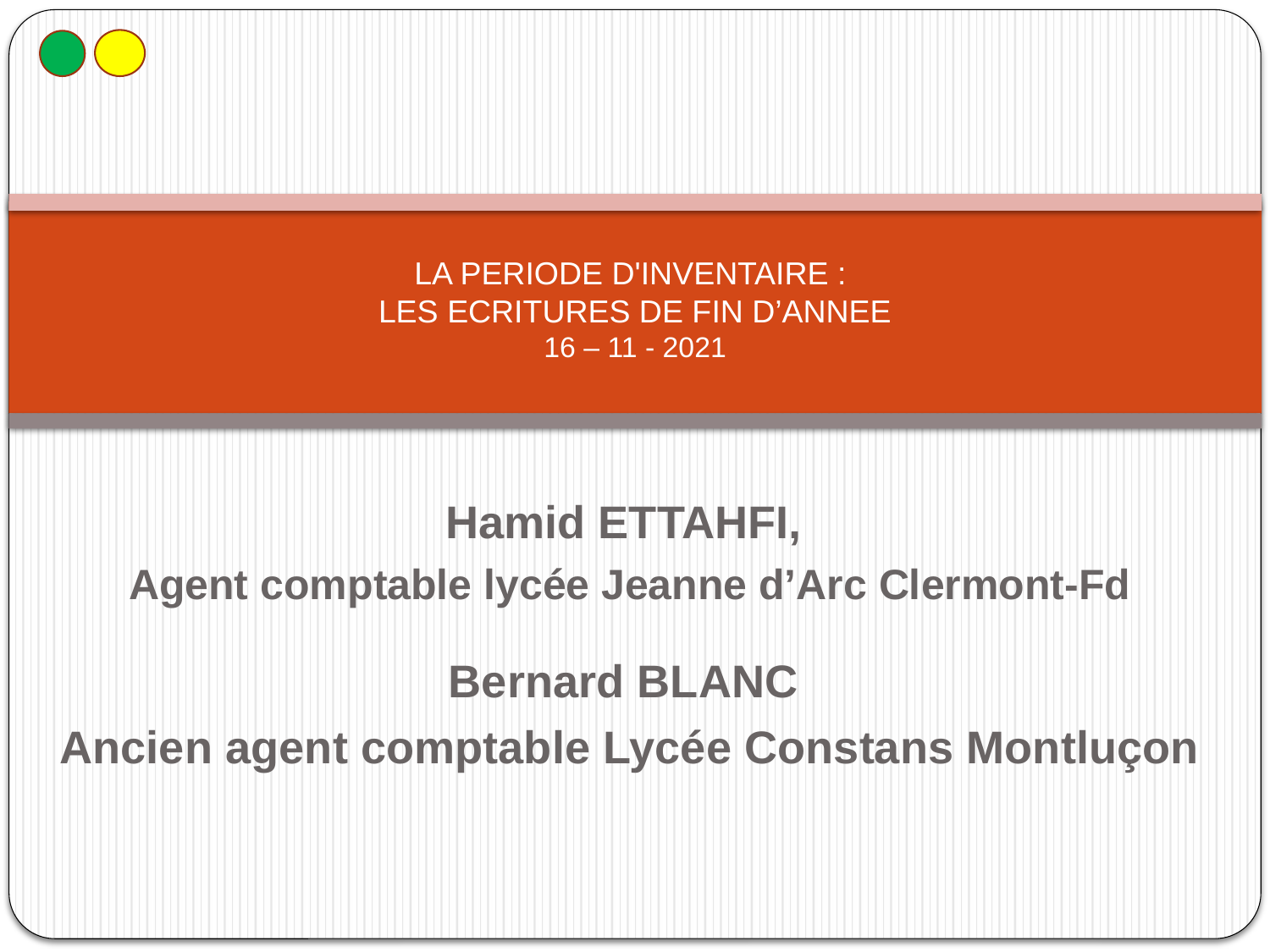

# LA PERIODE D'INVENTAIRE : LES ECRITURES DE FIN D’ANNEE 16 – 11 - 2021
Hamid ETTAHFI,
Agent comptable lycée Jeanne d’Arc Clermont-Fd

Bernard BLANC
Ancien agent comptable Lycée Constans Montluçon